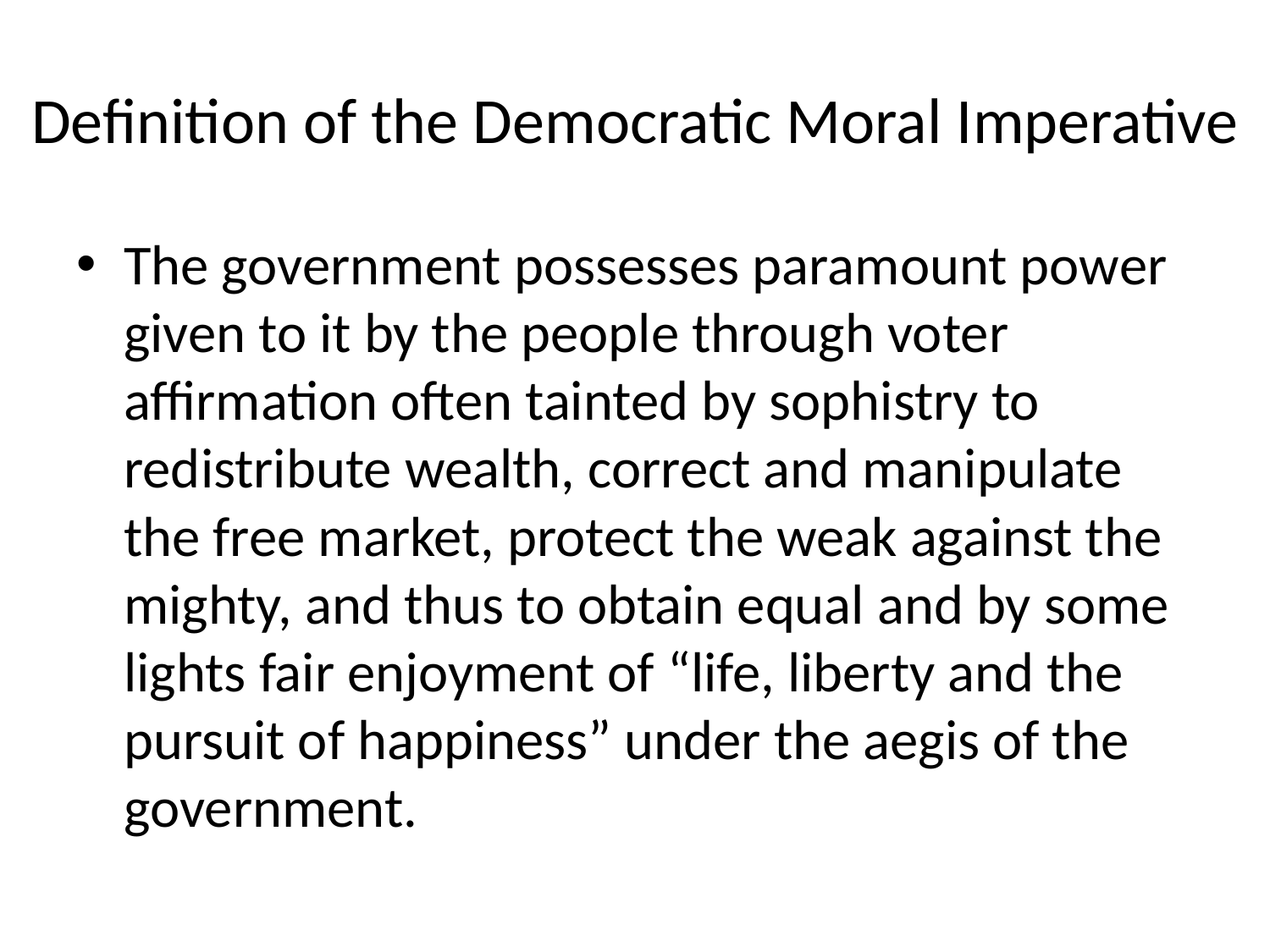

# Definition of the Democratic Moral Imperative
The government possesses paramount power given to it by the people through voter affirmation often tainted by sophistry to redistribute wealth, correct and manipulate the free market, protect the weak against the mighty, and thus to obtain equal and by some lights fair enjoyment of “life, liberty and the pursuit of happiness” under the aegis of the government.